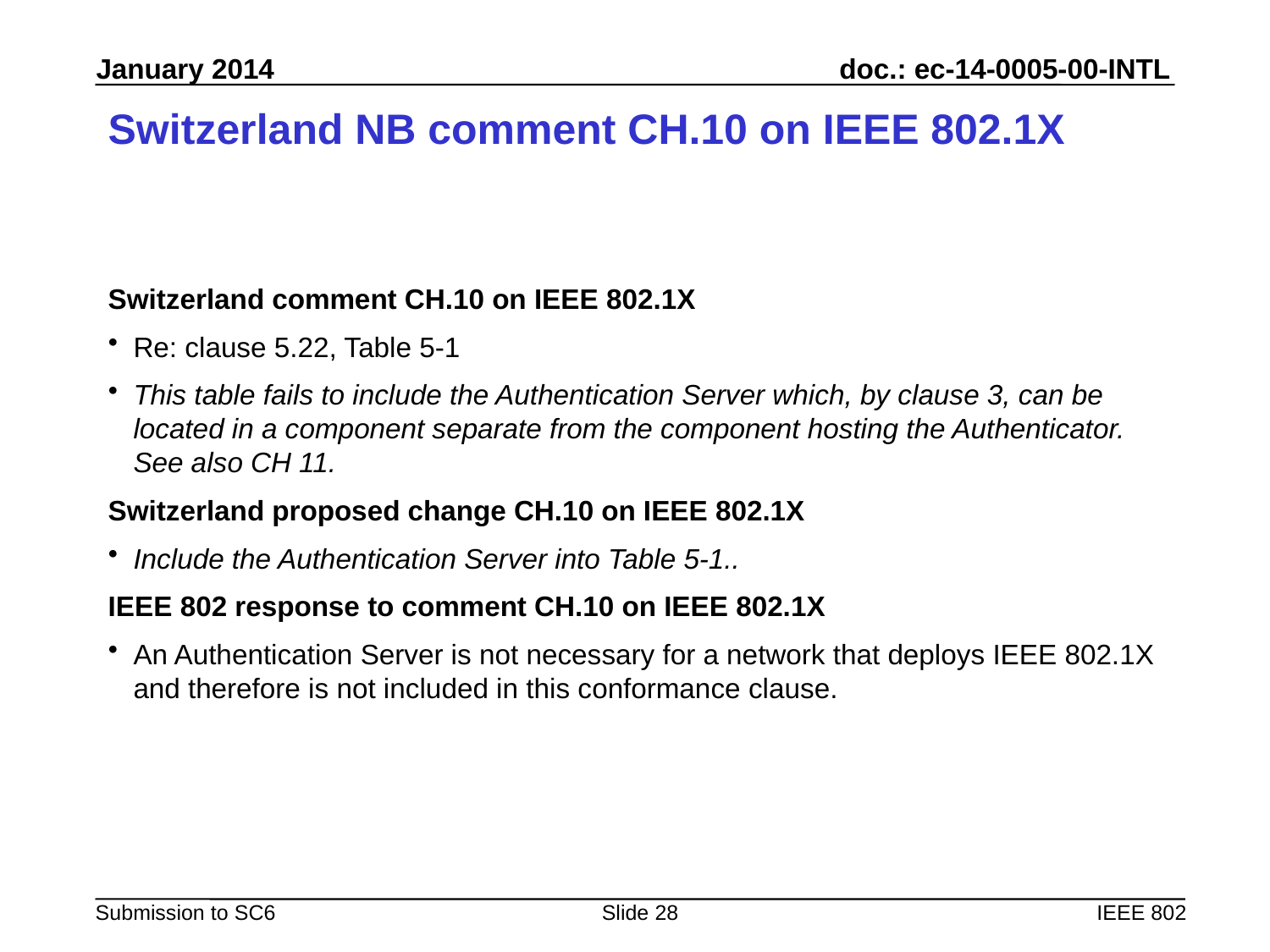

# Switzerland NB comment CH.10 on IEEE 802.1X
Switzerland comment CH.10 on IEEE 802.1X
Re: clause 5.22, Table 5-1
This table fails to include the Authentication Server which, by clause 3, can be located in a component separate from the component hosting the Authenticator. See also CH 11.
Switzerland proposed change CH.10 on IEEE 802.1X
Include the Authentication Server into Table 5-1..
IEEE 802 response to comment CH.10 on IEEE 802.1X
An Authentication Server is not necessary for a network that deploys IEEE 802.1X and therefore is not included in this conformance clause.
Slide 28
IEEE 802